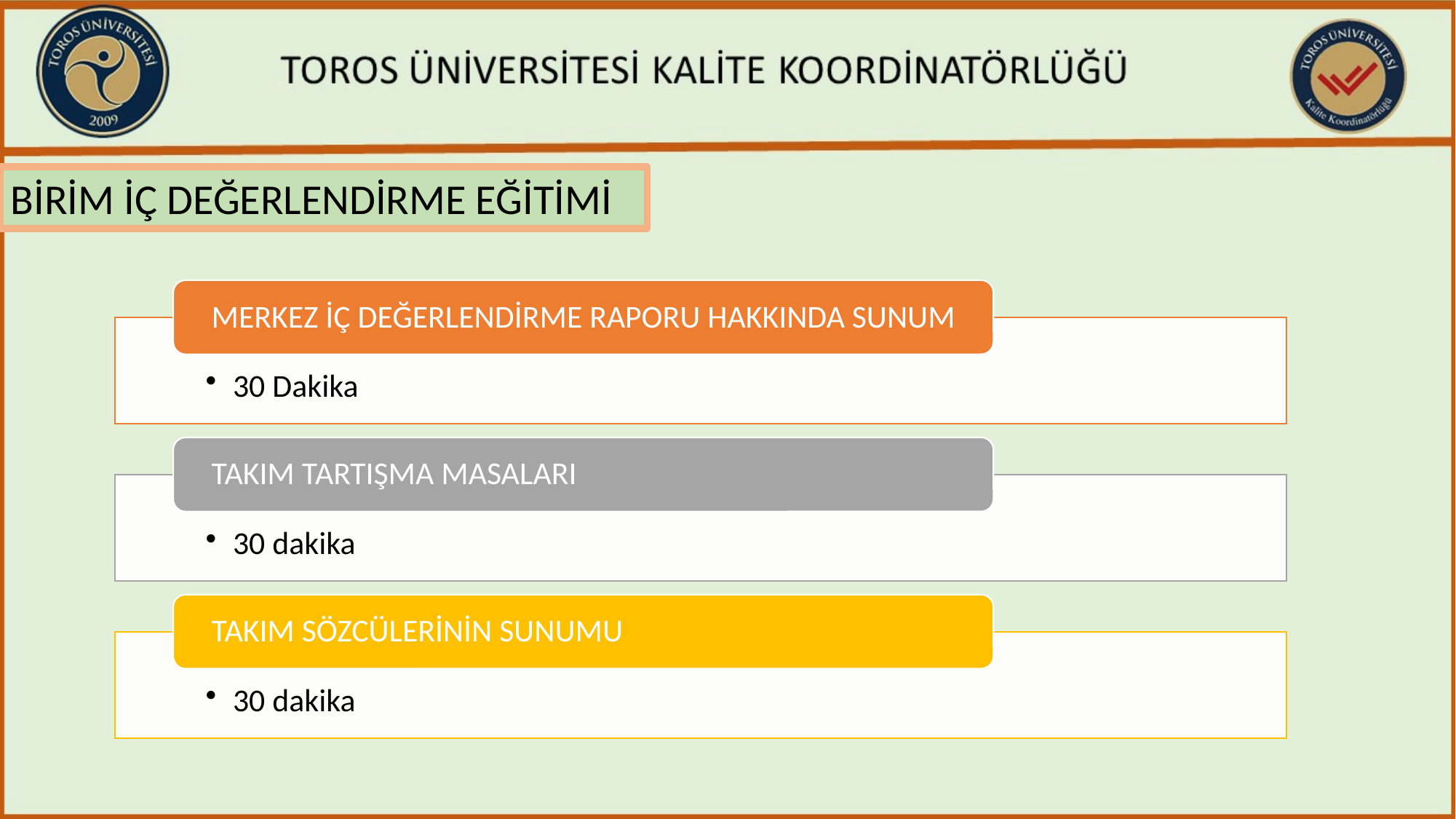

BİRİM İÇ DEĞERLENDİRME EĞİTİMİ
30 Dakika
MERKEZ İÇ DEĞERLENDİRME RAPORU HAKKINDA SUNUM
30 dakika
TAKIM TARTIŞMA MASALARI
30 dakika
TAKIM SÖZCÜLERİNİN SUNUMU